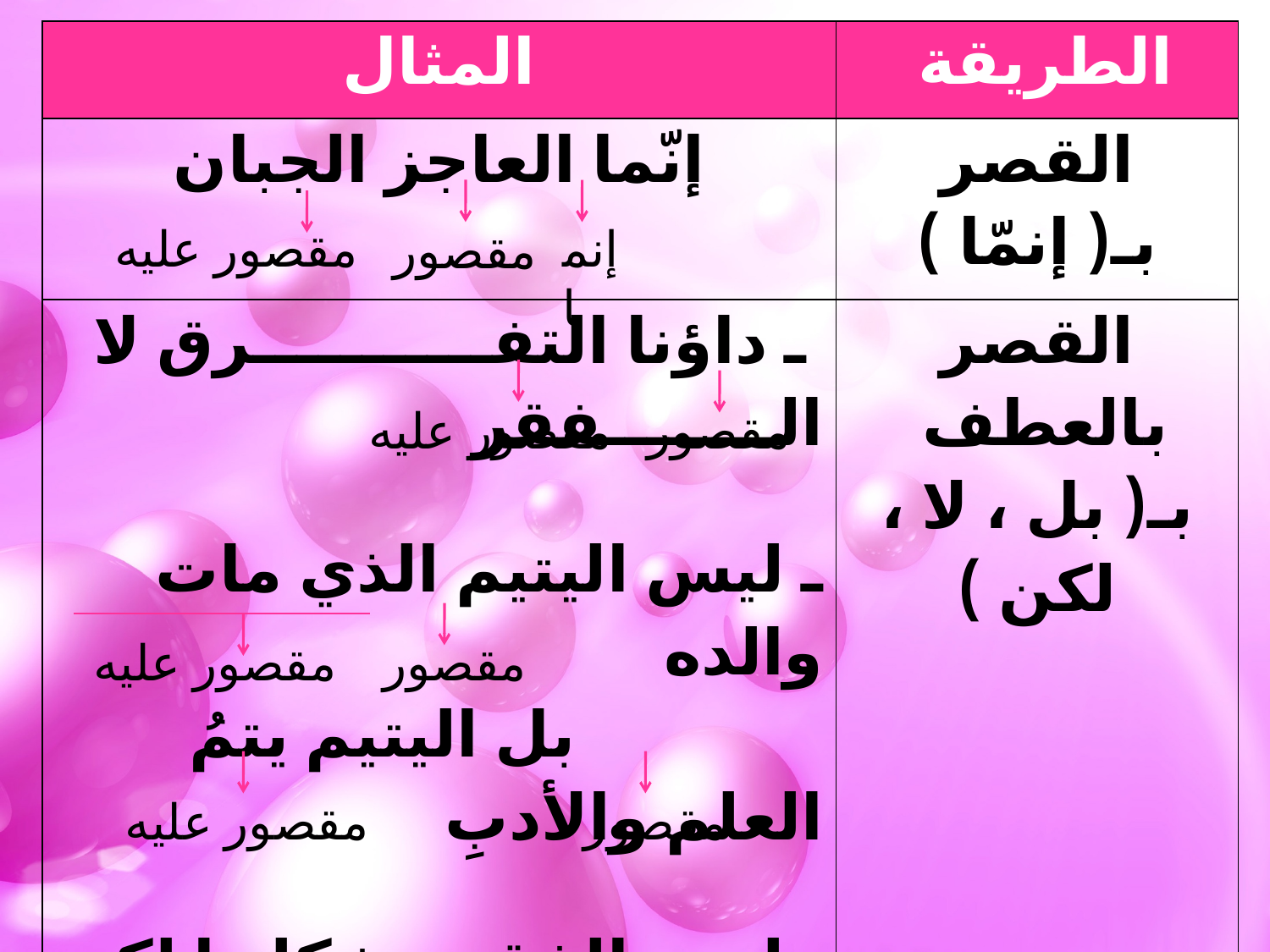

| المثال | الطريقة |
| --- | --- |
| إنّما العاجز الجبان | القصر بـ( إنمّا ) |
| ـ داؤنا التفـــــــــــرق لا الــــــــفقر ـ ليس اليتيم الذي مات والده بل اليتيم يتمُ العلم والأدبِ ـ ليس الفقر مشكلتنا لكن الأنانية | القصر بالعطف بـ( بل ، لا ، لكن ) |
مقصور عليه
إنما
مقصور
مقصور عليه
مقصور
مقصور عليه
مقصور
مقصور عليه
مقصور